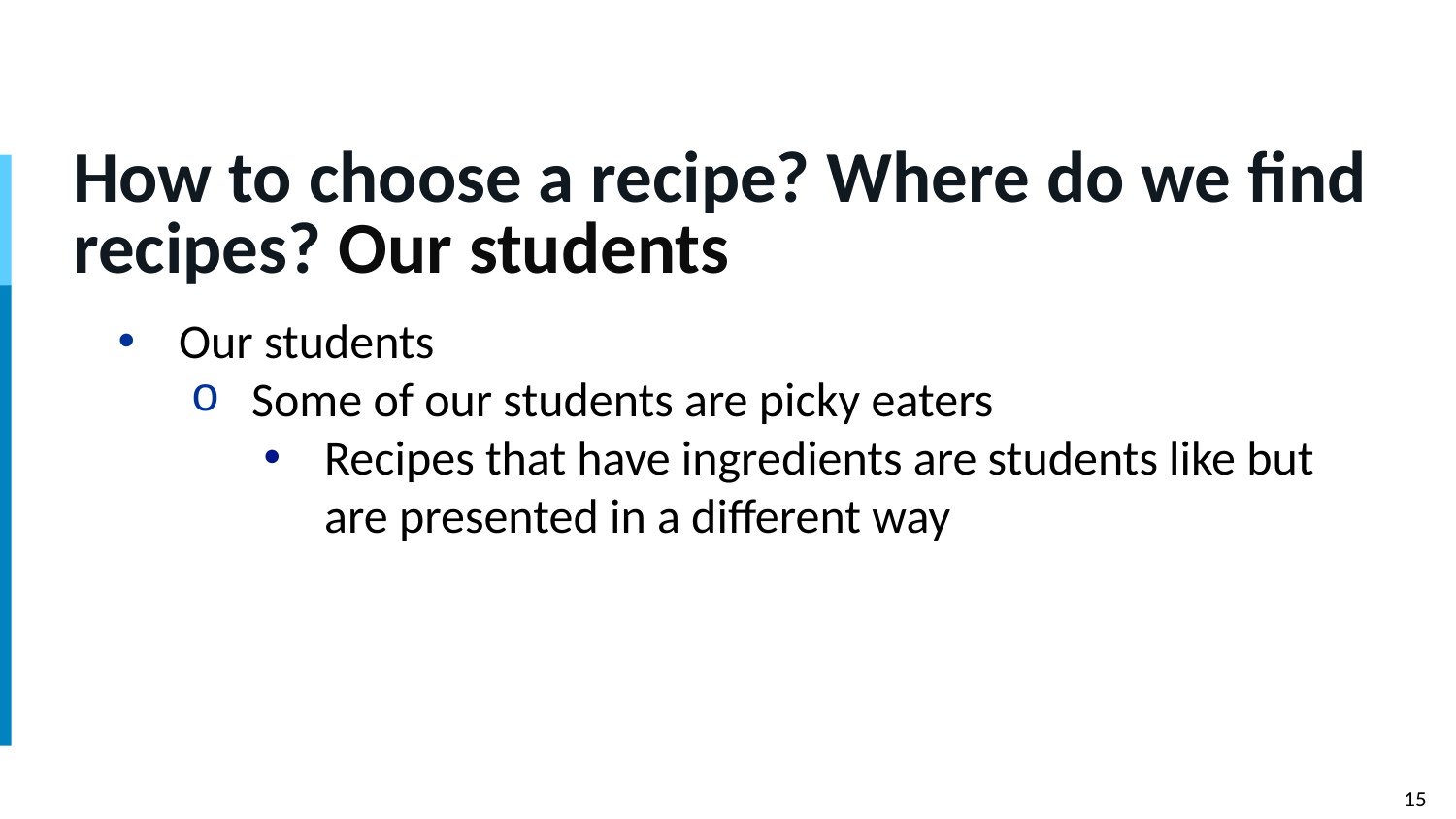

# How to choose a recipe? Where do we find recipes? Our students
Our students
Some of our students are picky eaters
Recipes that have ingredients are students like but are presented in a different way